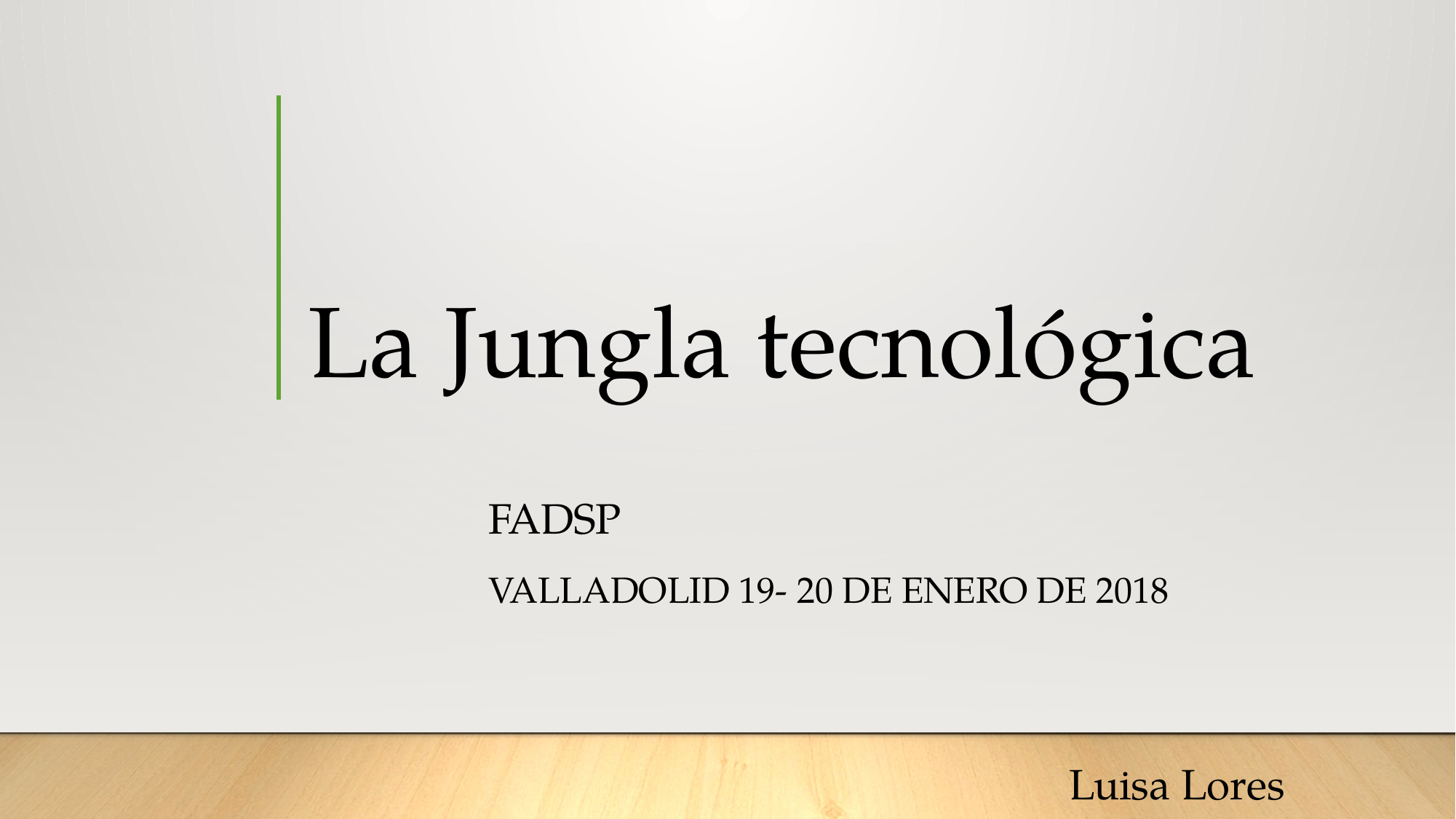

# La Jungla tecnológica
FADSP
ValladoLID 19- 20 de enero de 2018
Luisa Lores